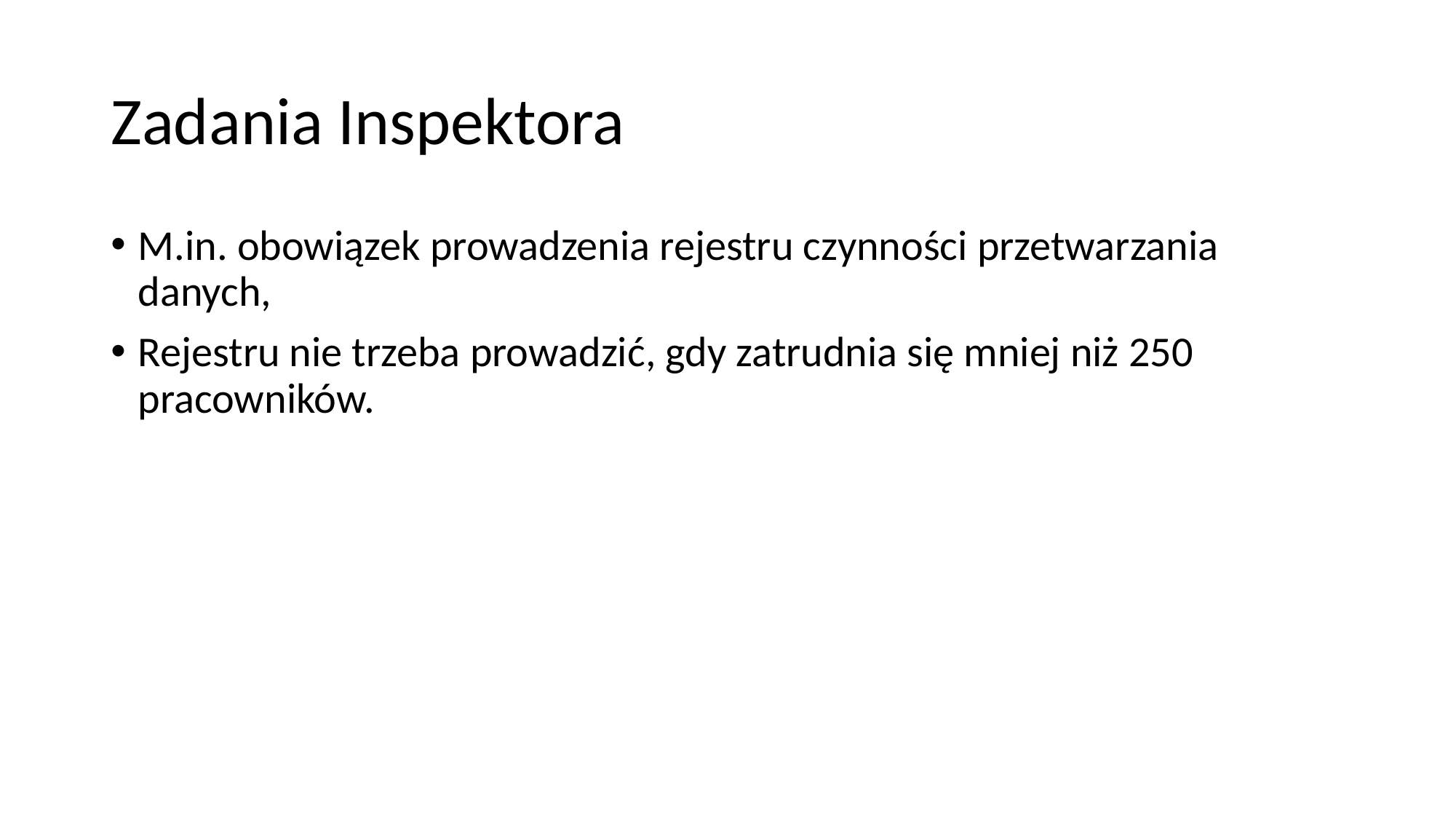

# Zadania Inspektora
M.in. obowiązek prowadzenia rejestru czynności przetwarzania danych,
Rejestru nie trzeba prowadzić, gdy zatrudnia się mniej niż 250 pracowników.